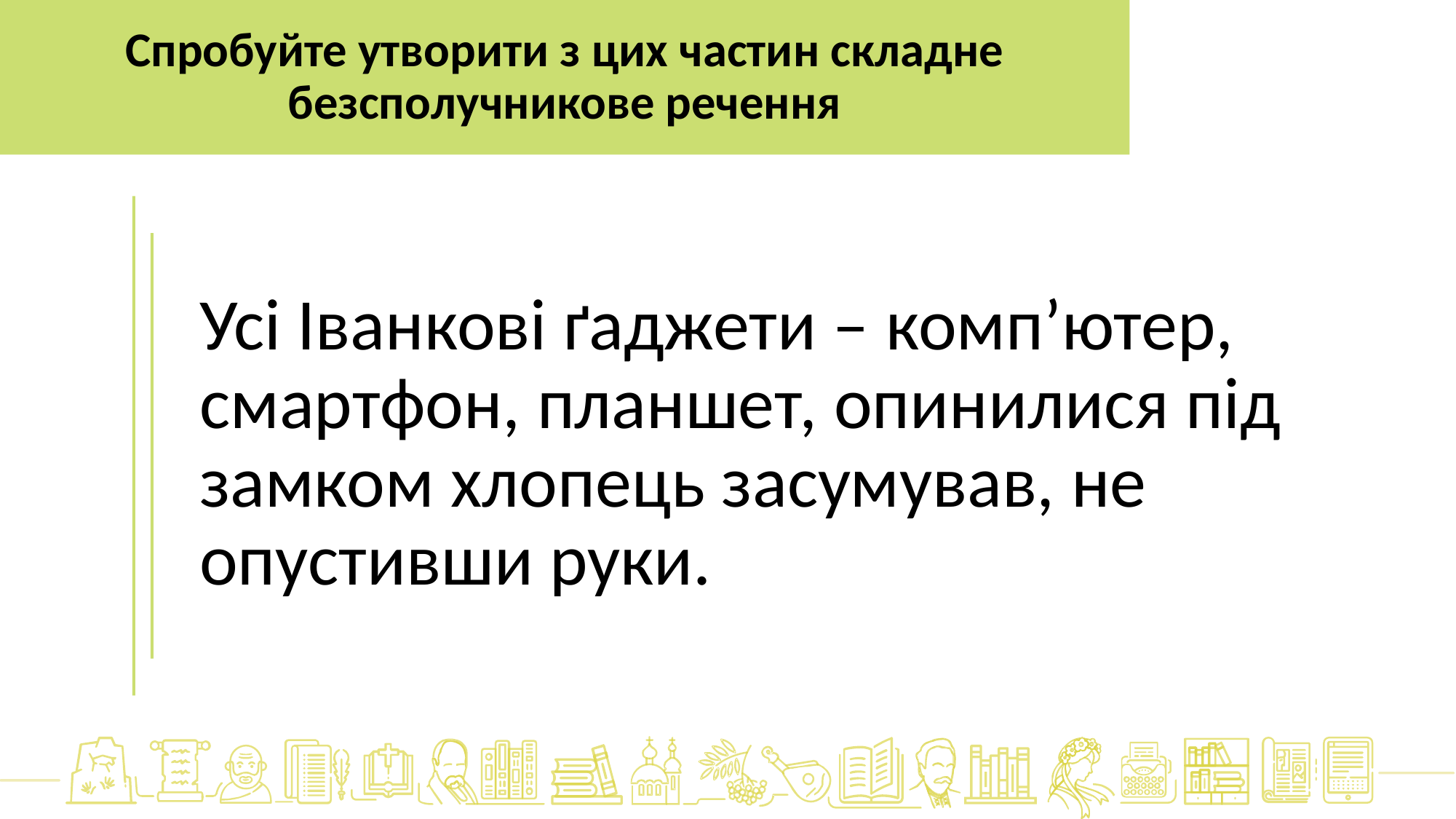

Спробуйте утворити з цих частин складне безсполучникове речення

Усі Іванкові ґаджети – комп’ютер, смартфон, планшет, опинилися під замком хлопець засумував, не опустивши руки.